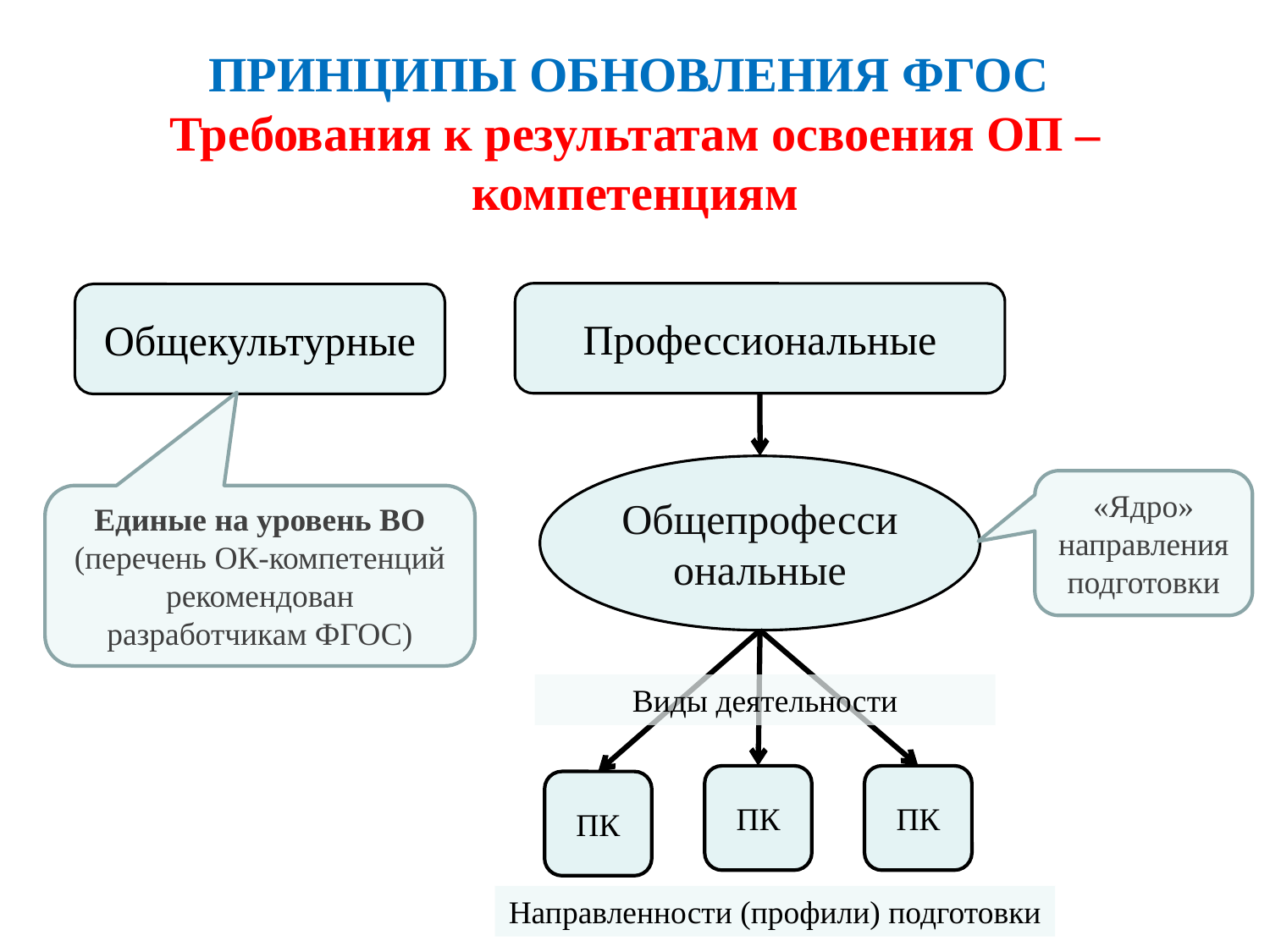

# ПРИНЦИПЫ ОБНОВЛЕНИЯ ФГОС Требования к результатам освоения ОП – компетенциям
Профессиональные
Общекультурные
Общепрофессиональные
«Ядро» направления подготовки
Единые на уровень ВО
(перечень ОК-компетенций рекомендован разработчикам ФГОС)
Виды деятельности
ПК
ПК
ПК
Направленности (профили) подготовки